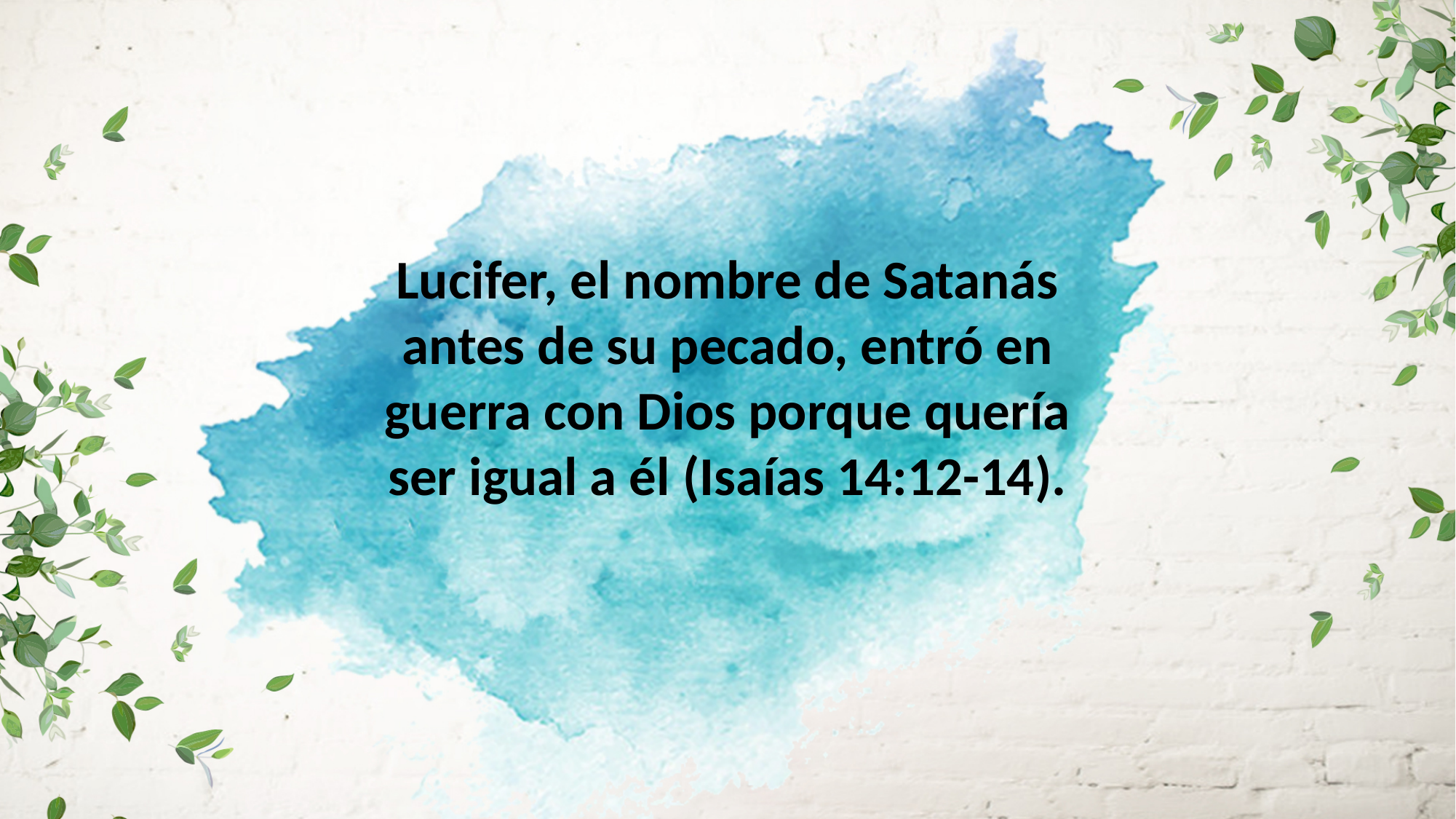

Lucifer, el nombre de Satanás antes de su pecado, entró en guerra con Dios porque quería ser igual a él (Isaías 14:12-14).